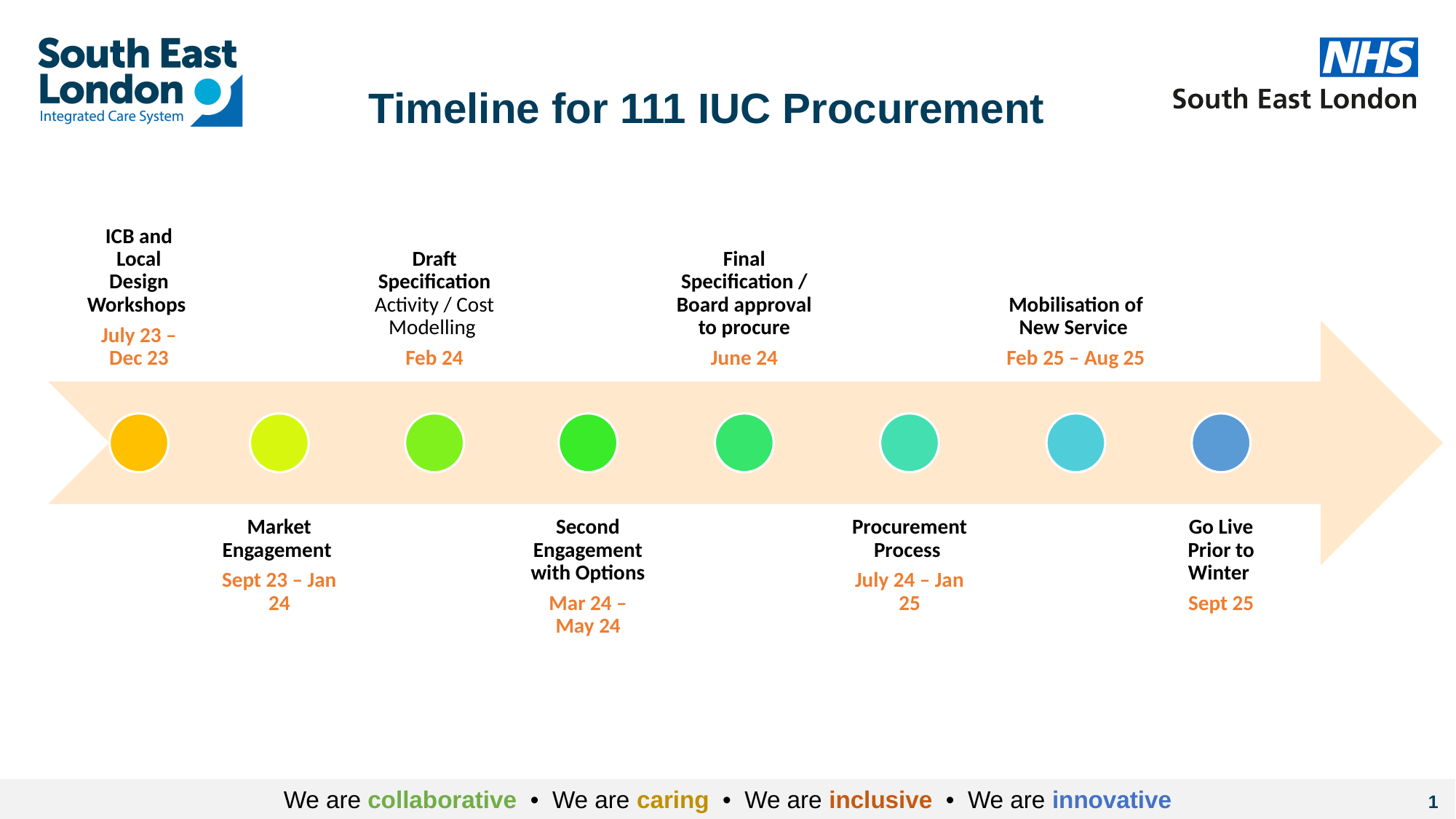

# Timeline for 111 IUC Procurement

ICB and Local Design Workshops
July 23 – Dec 23
Market Engagement
Sept 23 – Jan 24
Draft Specification Activity / Cost Modelling
Feb 24
Second Engagement with Options
Mar 24 – May 24
Final Specification / Board approval to procure
June 24
Procurement Process
July 24 – Jan 25
Mobilisation of New Service
Feb 25 – Aug 25
Go Live Prior to Winter
Sept 25
1